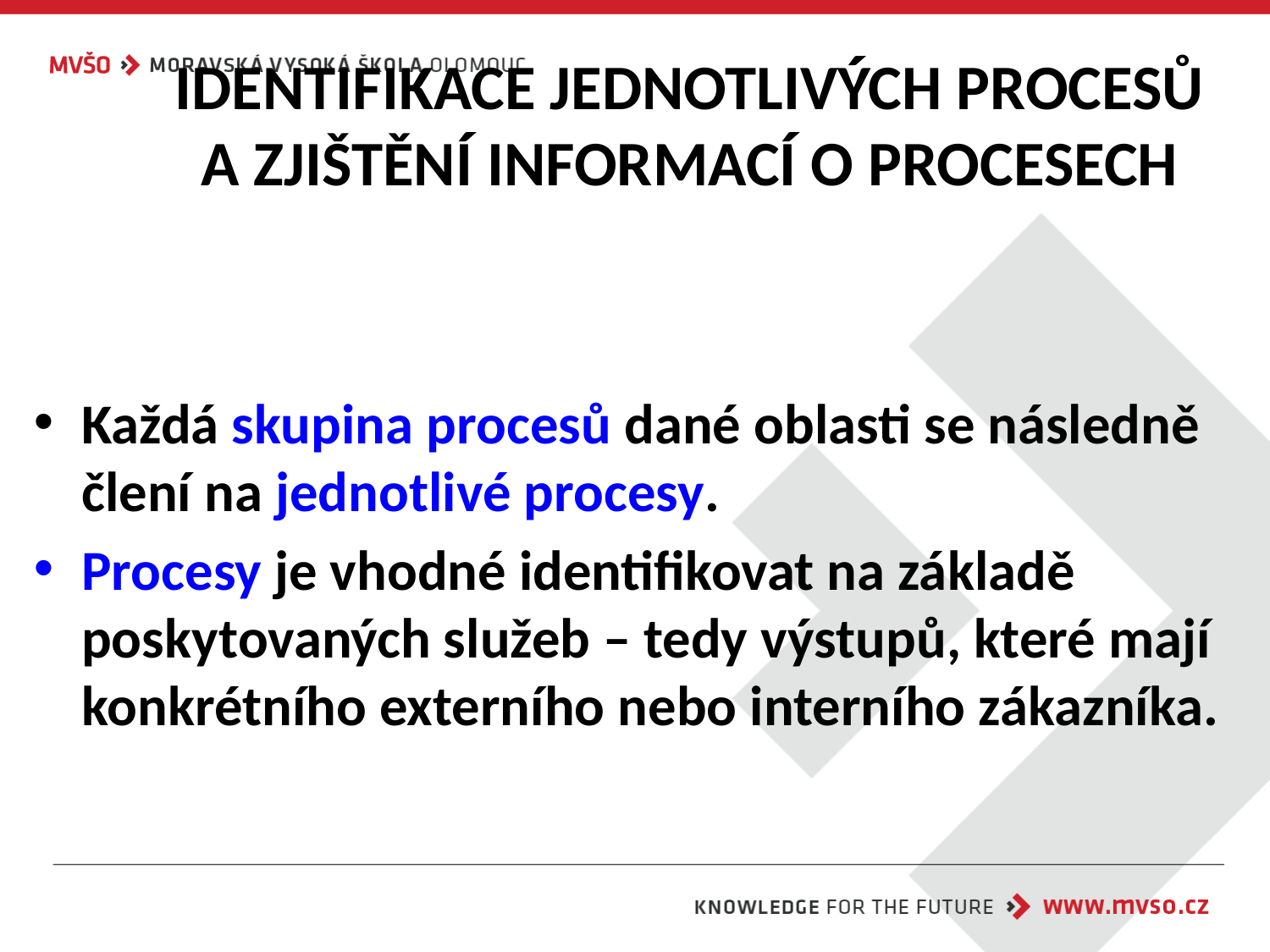

# IDENTIFIKACE JEDNOTLIVÝCH PROCESŮ A ZJIŠTĚNÍ INFORMACÍ O PROCESECH
Každá skupina procesů dané oblasti se následně člení na jednotlivé procesy.
Procesy je vhodné identifikovat na základě poskytovaných služeb – tedy výstupů, které mají konkrétního externího nebo interního zákazníka.